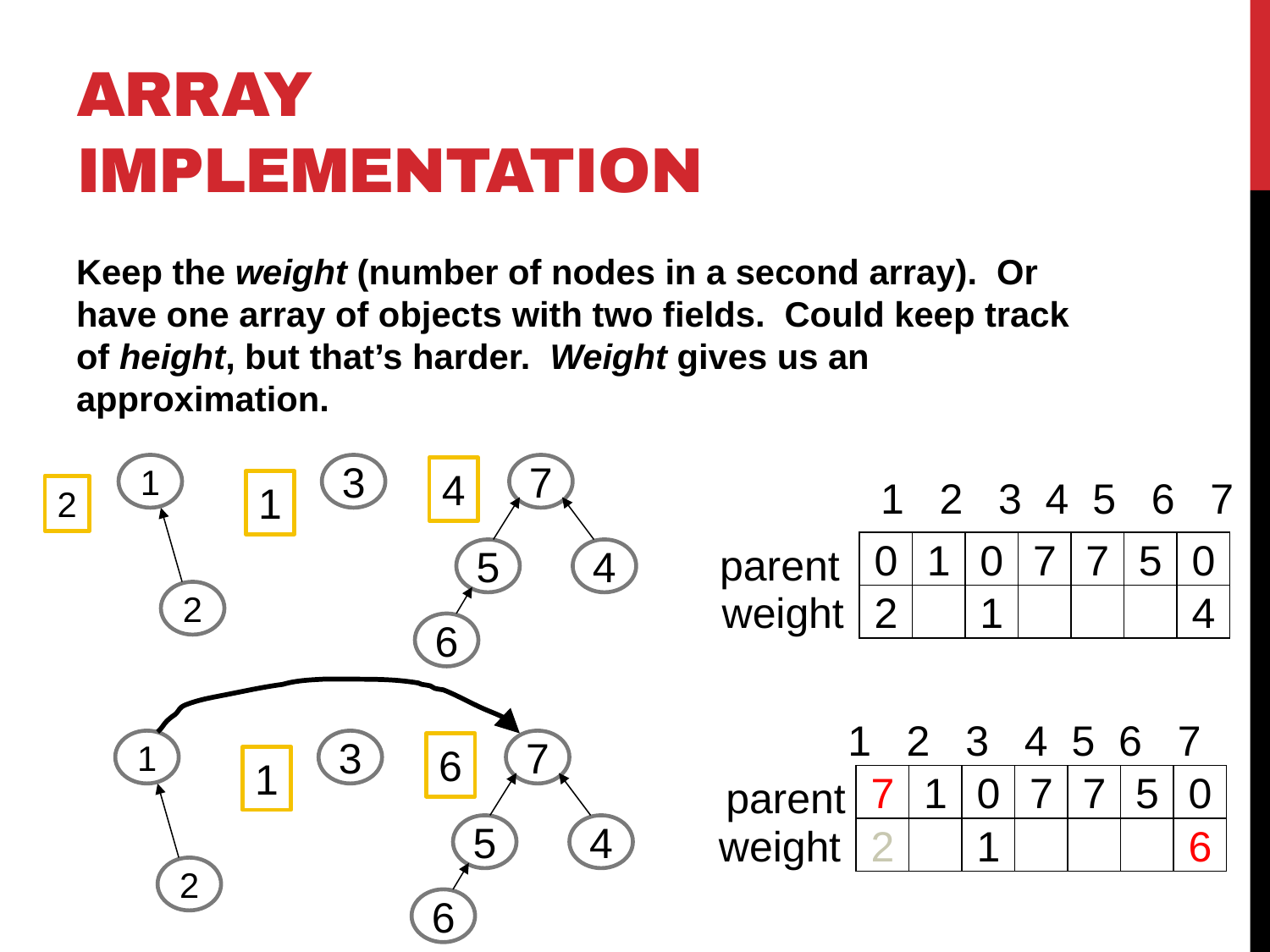

# Array implementation
Keep the weight (number of nodes in a second array).  Or have one array of objects with two fields.  Could keep track of height, but that’s harder.  Weight gives us an approximation.
1
3
7
4
1   2   3  4  5   6   7
1
2

parent
0
1
0
7
7
5
0
5
4
weight
2
2

1

4

6

1   2   3   4  5  6   7
1
3
7
6
1
parent
7
1
0
7
7
5
0

weight
5
4
2

1

6
2

6